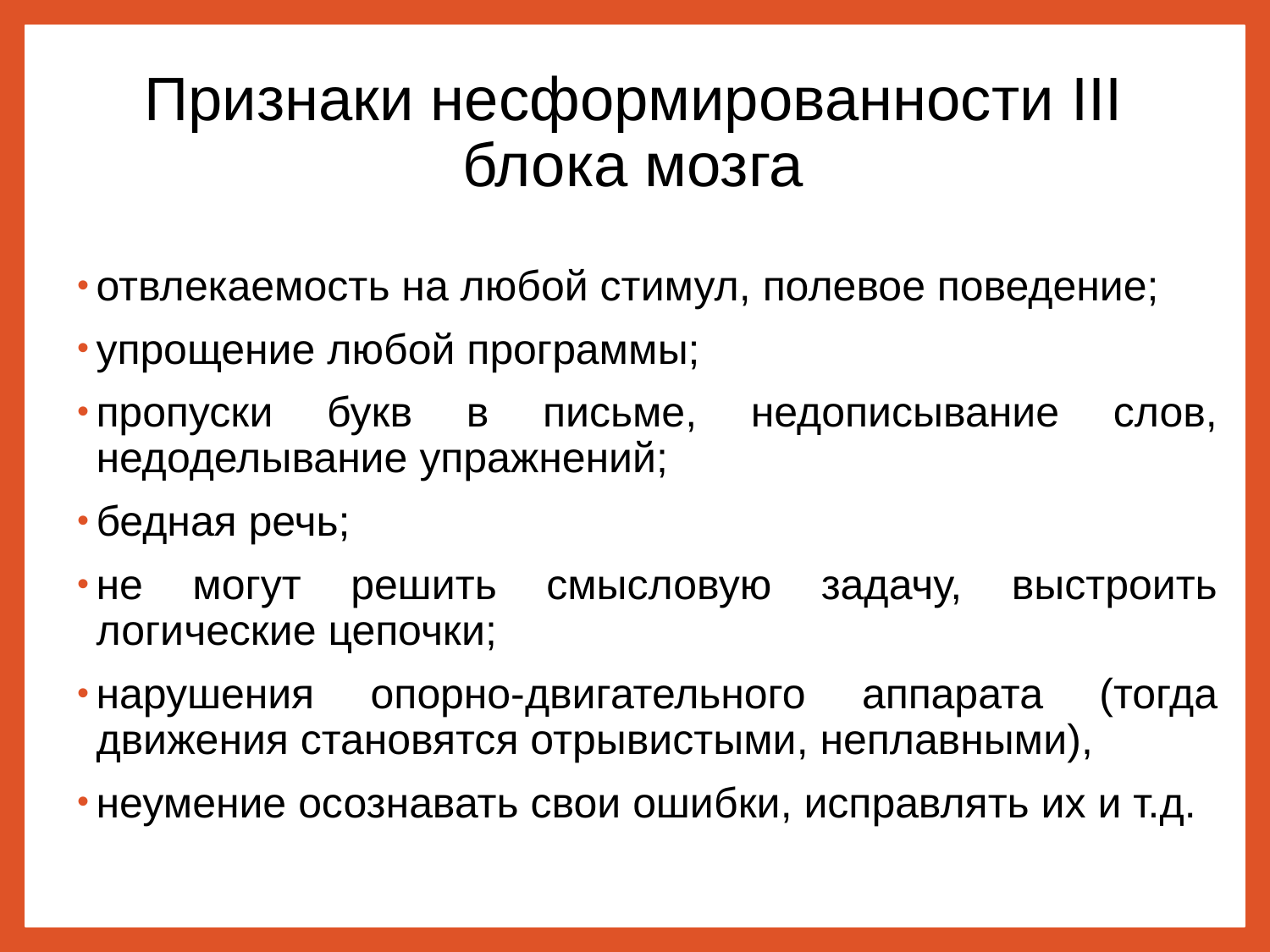

# Признаки несформированности III блока мозга
отвлекаемость на любой стимул, полевое поведение;
упрощение любой программы;
пропуски букв в письме, недописывание слов, недоделывание упражнений;
бедная речь;
не могут решить смысловую задачу, выстроить логические цепочки;
нарушения опорно-двигательного аппарата (тогда движения становятся отрывистыми, неплавными),
неумение осознавать свои ошибки, исправлять их и т.д.